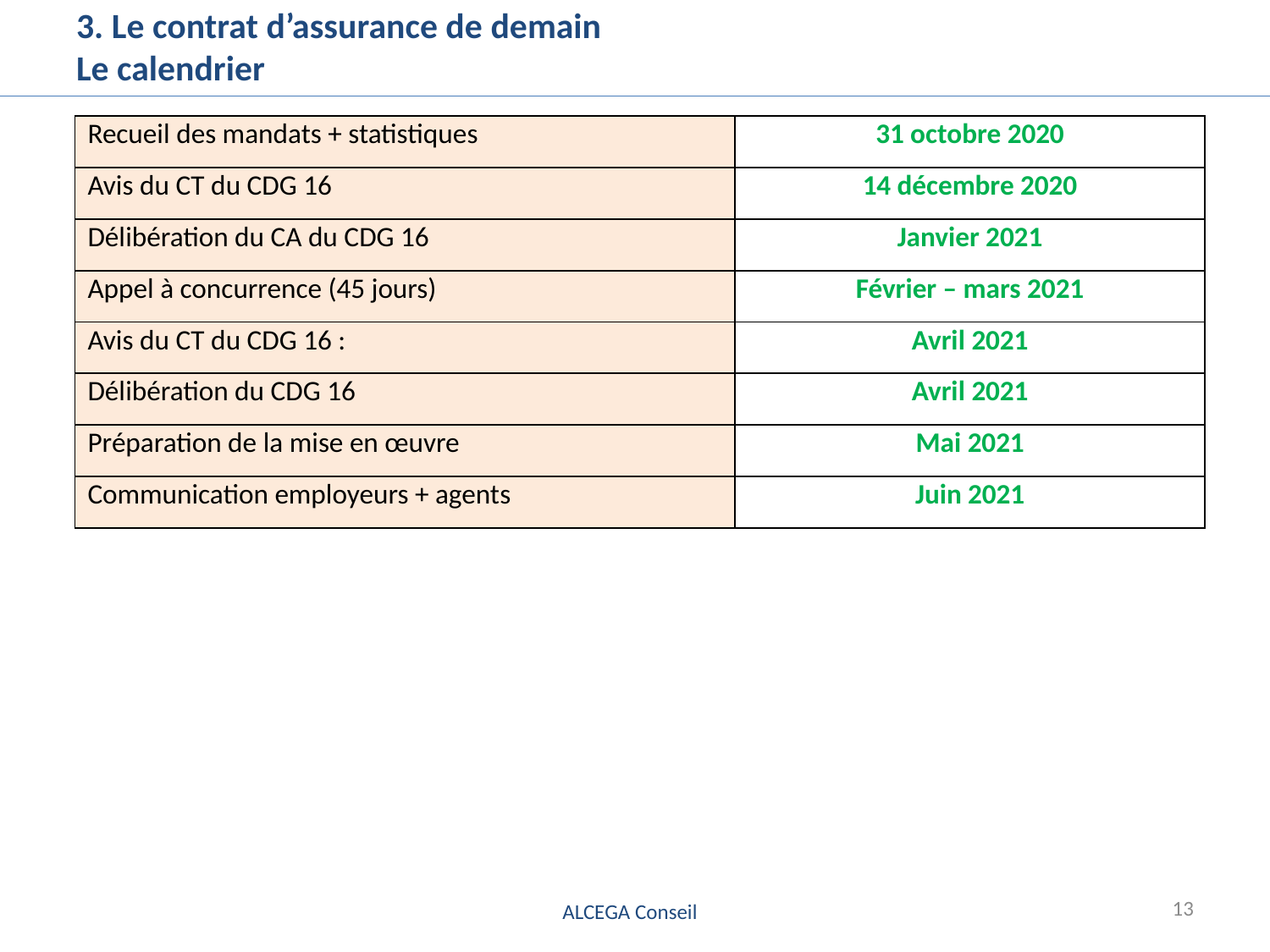

# 3. Le contrat d’assurance de demain Le calendrier
| Recueil des mandats + statistiques | 31 octobre 2020 |
| --- | --- |
| Avis du CT du CDG 16 | 14 décembre 2020 |
| Délibération du CA du CDG 16 | Janvier 2021 |
| Appel à concurrence (45 jours) | Février – mars 2021 |
| Avis du CT du CDG 16 : | Avril 2021 |
| Délibération du CDG 16 | Avril 2021 |
| Préparation de la mise en œuvre | Mai 2021 |
| Communication employeurs + agents | Juin 2021 |
13